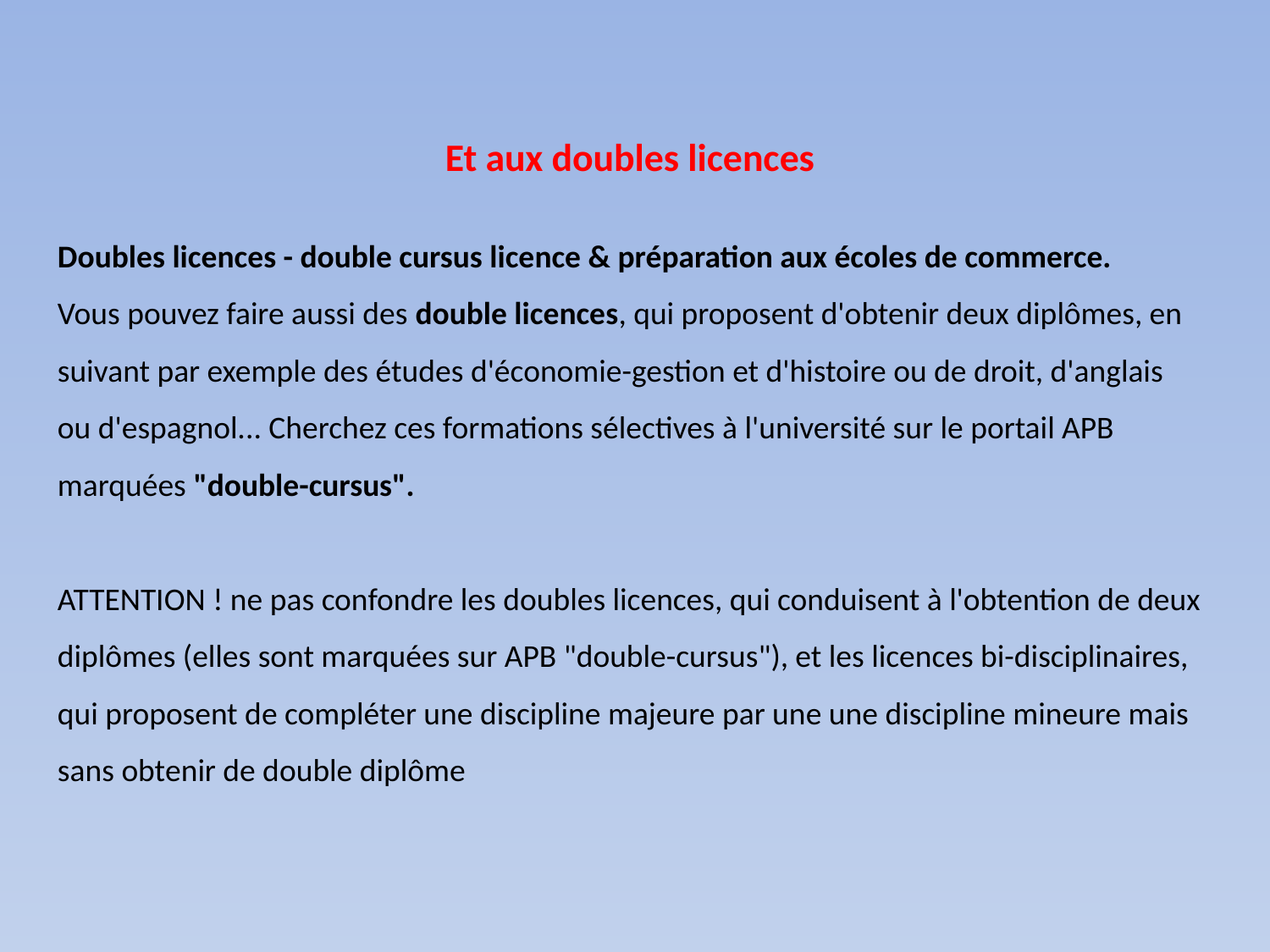

Et aux doubles licences

Doubles licences - double cursus licence & préparation aux écoles de commerce.
Vous pouvez faire aussi des double licences, qui proposent d'obtenir deux diplômes, en suivant par exemple des études d'économie-gestion et d'histoire ou de droit, d'anglais ou d'espagnol... Cherchez ces formations sélectives à l'université sur le portail APB marquées "double-cursus".

ATTENTION ! ne pas confondre les doubles licences, qui conduisent à l'obtention de deux diplômes (elles sont marquées sur APB "double-cursus"), et les licences bi-disciplinaires, qui proposent de compléter une discipline majeure par une une discipline mineure mais sans obtenir de double diplôme